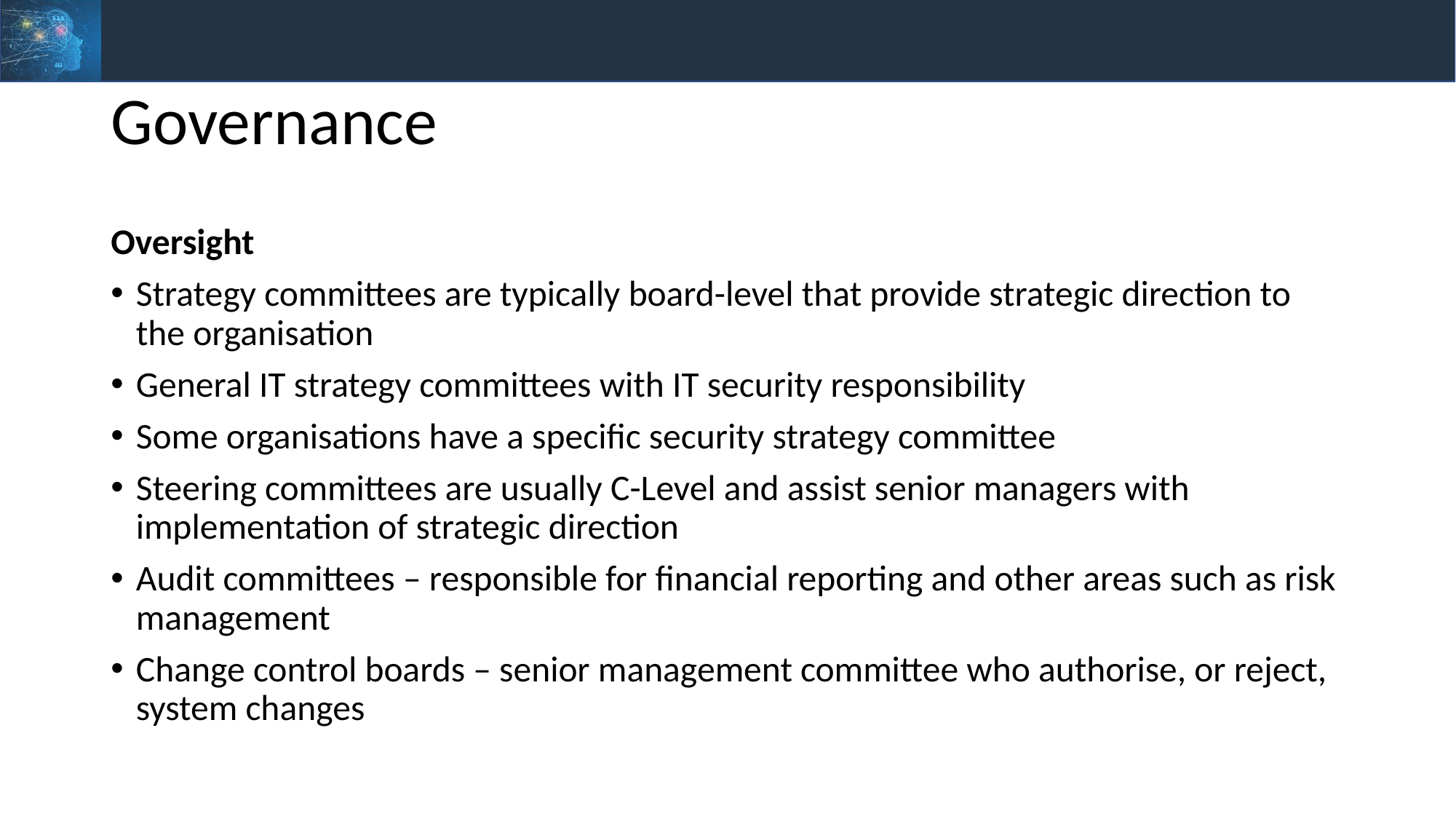

# Governance
Oversight
Strategy committees are typically board-level that provide strategic direction to the organisation
General IT strategy committees with IT security responsibility
Some organisations have a specific security strategy committee
Steering committees are usually C-Level and assist senior managers with implementation of strategic direction
Audit committees – responsible for financial reporting and other areas such as risk management
Change control boards – senior management committee who authorise, or reject, system changes